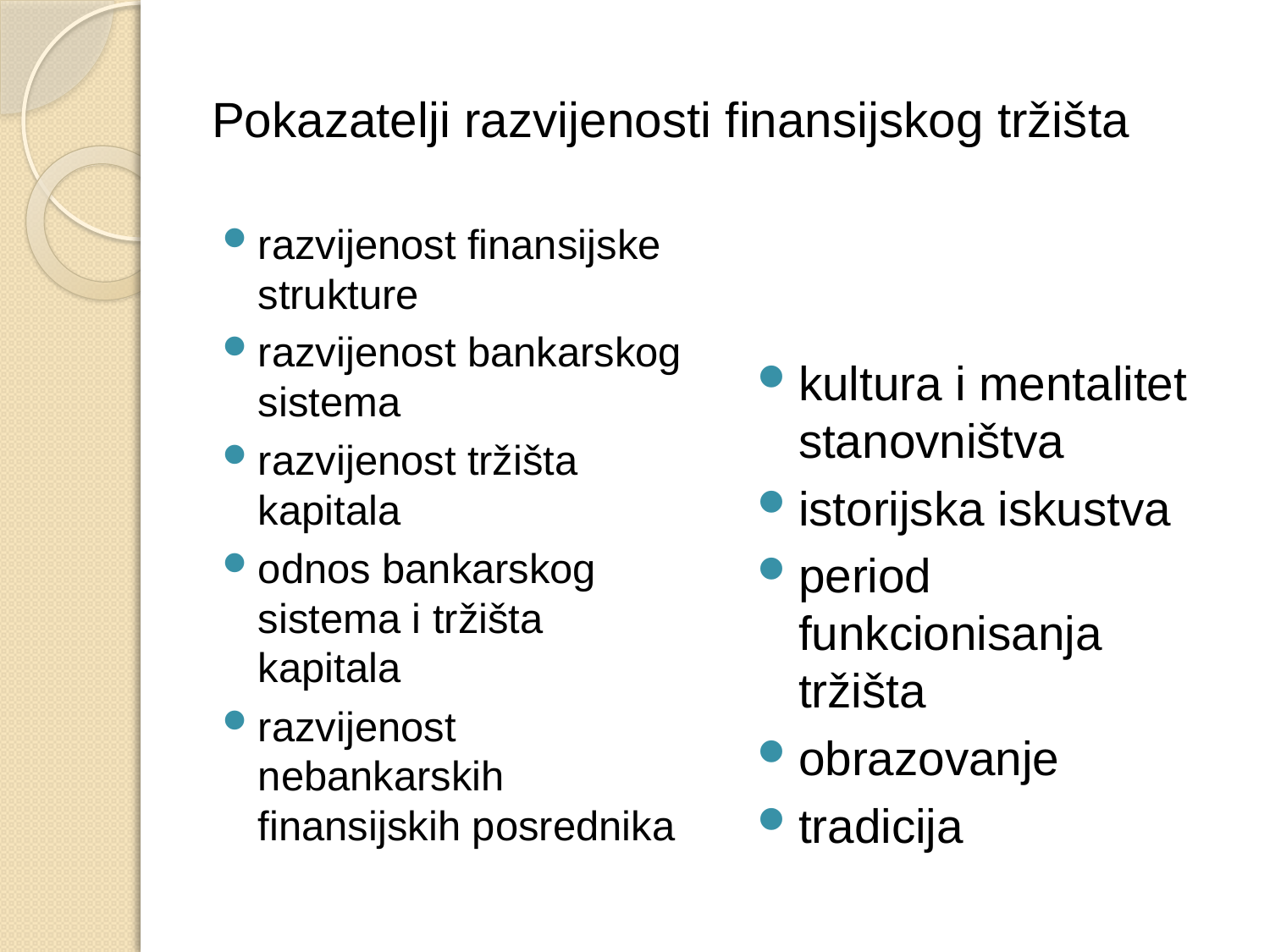

# Pokazatelji razvijenosti finansijskog tržišta
razvijenost finansijske strukture
razvijenost bankarskog sistema
razvijenost tržišta kapitala
odnos bankarskog sistema i tržišta kapitala
razvijenost nebankarskih finansijskih posrednika

kultura i mentalitet stanovništva
istorijska iskustva
period funkcionisanja tržišta
obrazovanje
tradicija